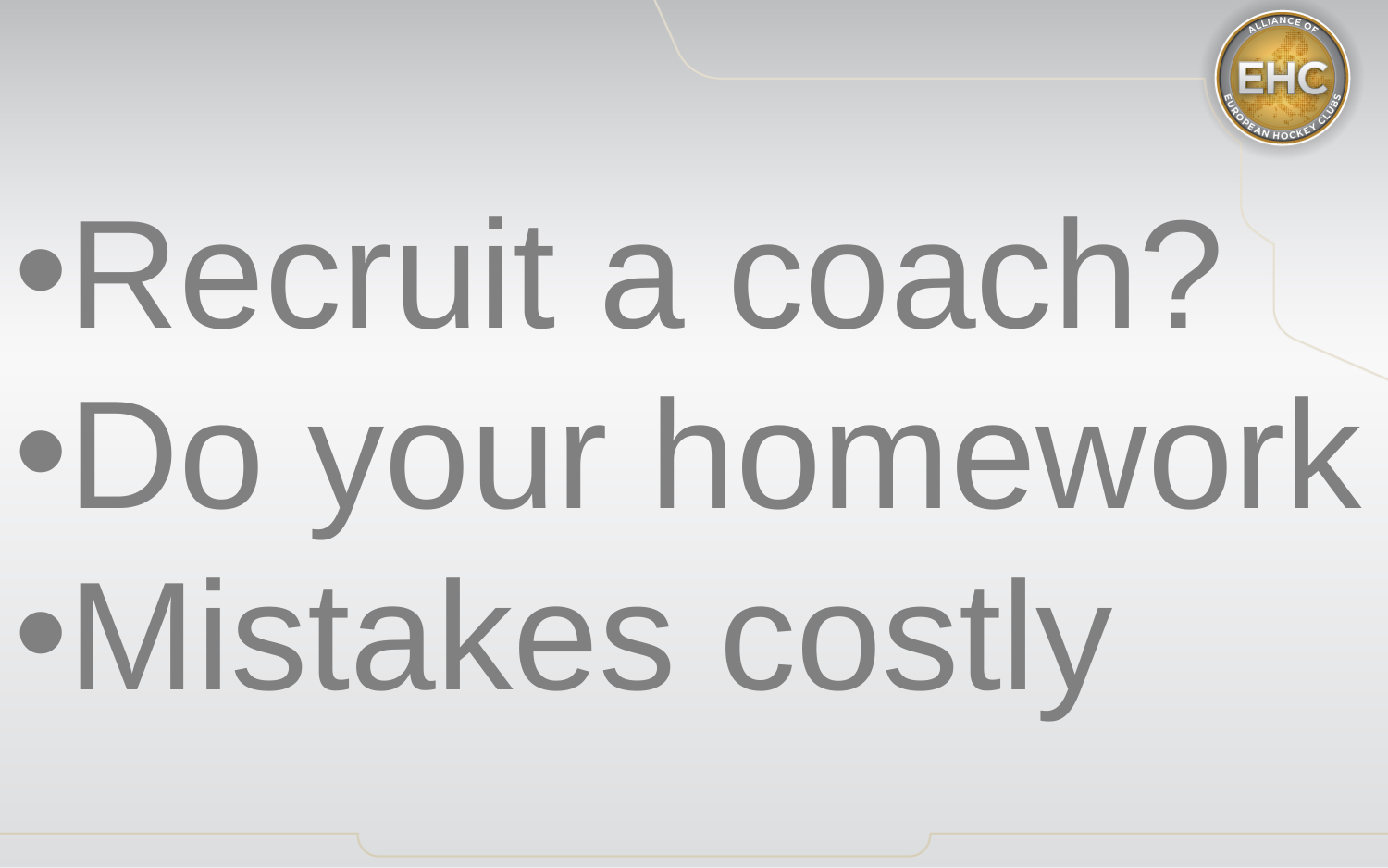

Recruit a coach?
Do your homework
Mistakes costly